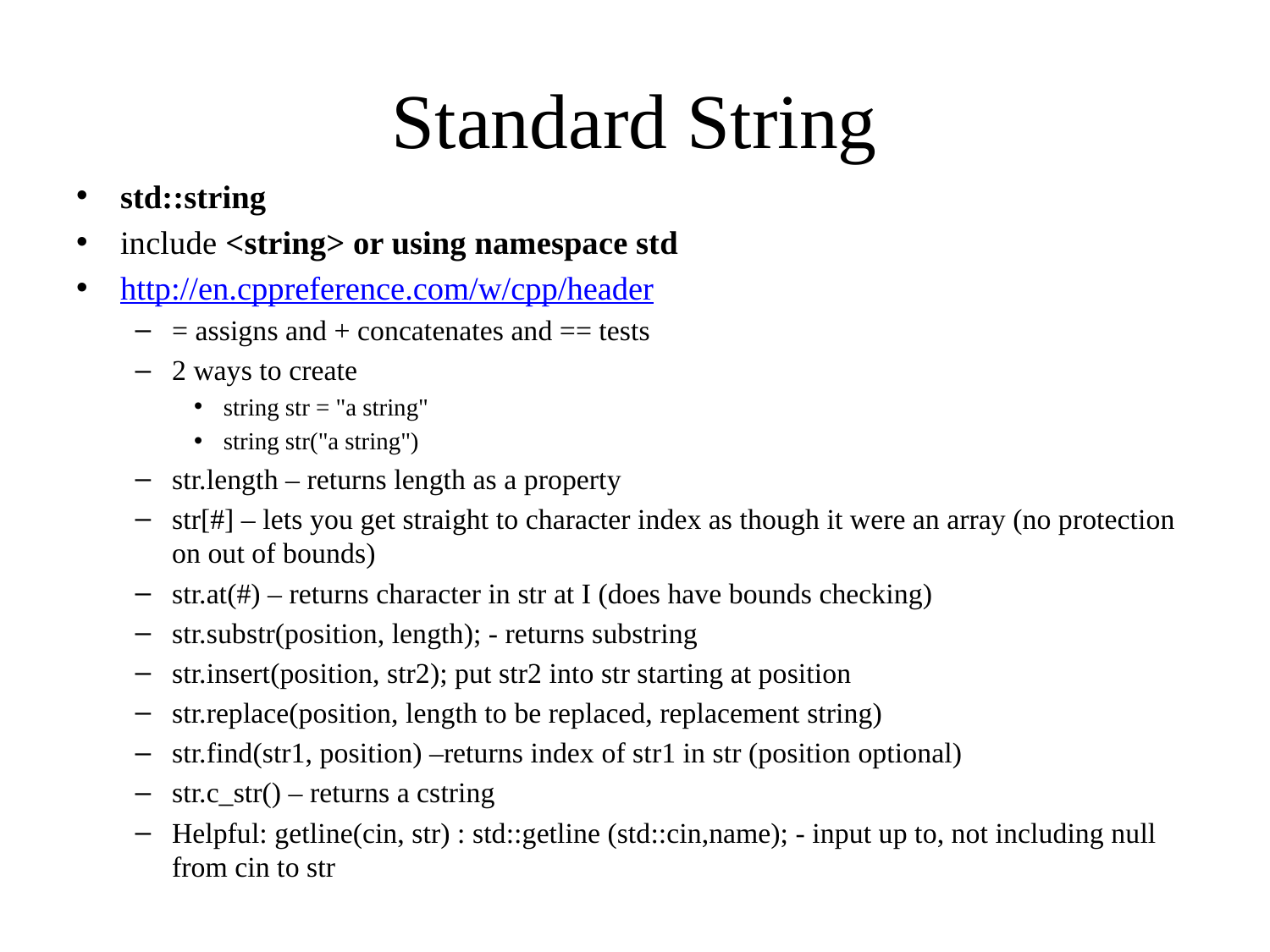

# Standard String
std::string
include <string> or using namespace std
http://en.cppreference.com/w/cpp/header
= assigns and + concatenates and == tests
2 ways to create
string str = "a string"
string str("a string")
str.length – returns length as a property
str[#] – lets you get straight to character index as though it were an array (no protection on out of bounds)
str.at(#) – returns character in str at I (does have bounds checking)
str.substr(position, length); - returns substring
str.insert(position, str2); put str2 into str starting at position
str.replace(position, length to be replaced, replacement string)
str.find(str1, position) –returns index of str1 in str (position optional)
str.c_str() – returns a cstring
Helpful: getline(cin, str) : std::getline (std::cin,name); - input up to, not including null from cin to str